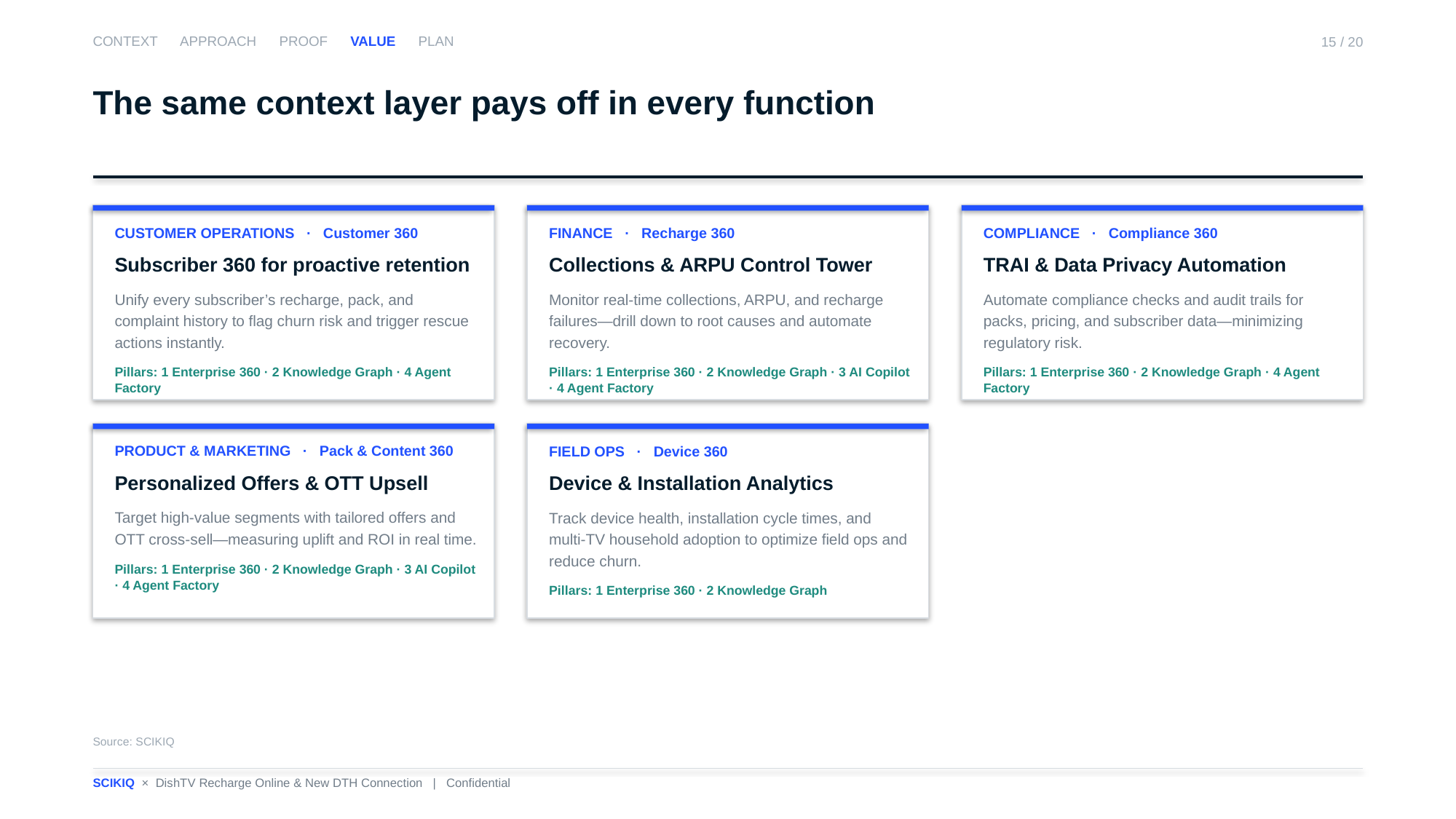

CONTEXT      APPROACH      PROOF      VALUE      PLAN
15 / 20
The same context layer pays off in every function

CUSTOMER OPERATIONS   ·   Customer 360
Subscriber 360 for proactive retention
Unify every subscriber’s recharge, pack, and complaint history to flag churn risk and trigger rescue actions instantly.
Pillars: 1 Enterprise 360 · 2 Knowledge Graph · 4 Agent Factory
FINANCE   ·   Recharge 360
Collections & ARPU Control Tower
Monitor real-time collections, ARPU, and recharge failures—drill down to root causes and automate recovery.
Pillars: 1 Enterprise 360 · 2 Knowledge Graph · 3 AI Copilot · 4 Agent Factory
COMPLIANCE   ·   Compliance 360
TRAI & Data Privacy Automation
Automate compliance checks and audit trails for packs, pricing, and subscriber data—minimizing regulatory risk.
Pillars: 1 Enterprise 360 · 2 Knowledge Graph · 4 Agent Factory

PRODUCT & MARKETING   ·   Pack & Content 360
Personalized Offers & OTT Upsell
Target high-value segments with tailored offers and OTT cross-sell—measuring uplift and ROI in real time.
Pillars: 1 Enterprise 360 · 2 Knowledge Graph · 3 AI Copilot · 4 Agent Factory
FIELD OPS   ·   Device 360
Device & Installation Analytics
Track device health, installation cycle times, and multi-TV household adoption to optimize field ops and reduce churn.
Pillars: 1 Enterprise 360 · 2 Knowledge Graph
Source: SCIKIQ
SCIKIQ  ×  DishTV Recharge Online & New DTH Connection   |   Confidential